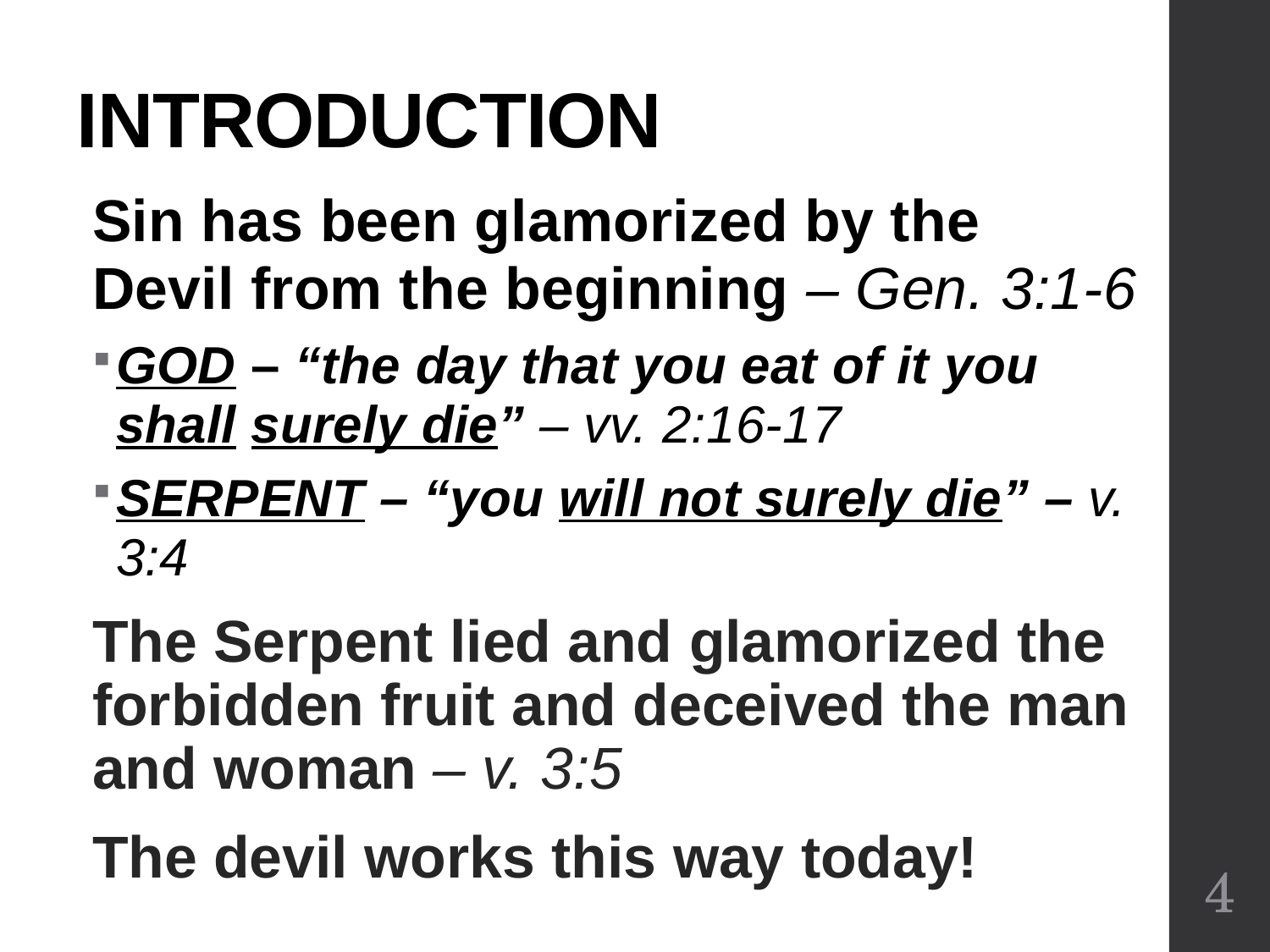

# INTRODUCTION
Sin has been glamorized by the Devil from the beginning – Gen. 3:1-6
GOD – “the day that you eat of it you shall surely die” – vv. 2:16-17
SERPENT – “you will not surely die” – v. 3:4
The Serpent lied and glamorized the forbidden fruit and deceived the man and woman – v. 3:5
The devil works this way today!

4